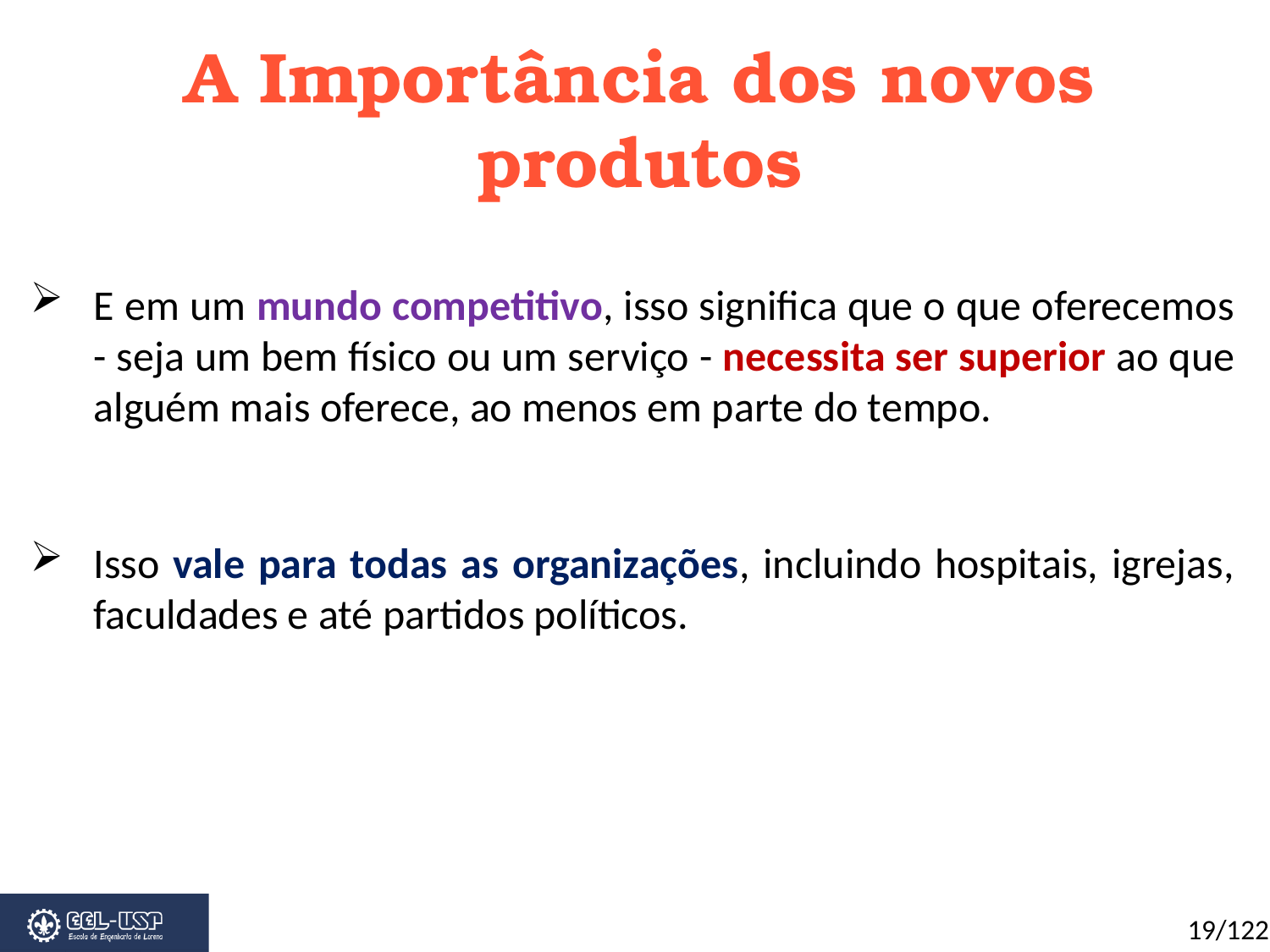

A Importância dos novos produtos
E em um mundo competitivo, isso significa que o que oferecemos - seja um bem físico ou um serviço - necessita ser superior ao que alguém mais oferece, ao menos em parte do tempo.

Isso vale para todas as organizações, incluindo hospitais, igrejas, faculdades e até partidos políticos.
19/122